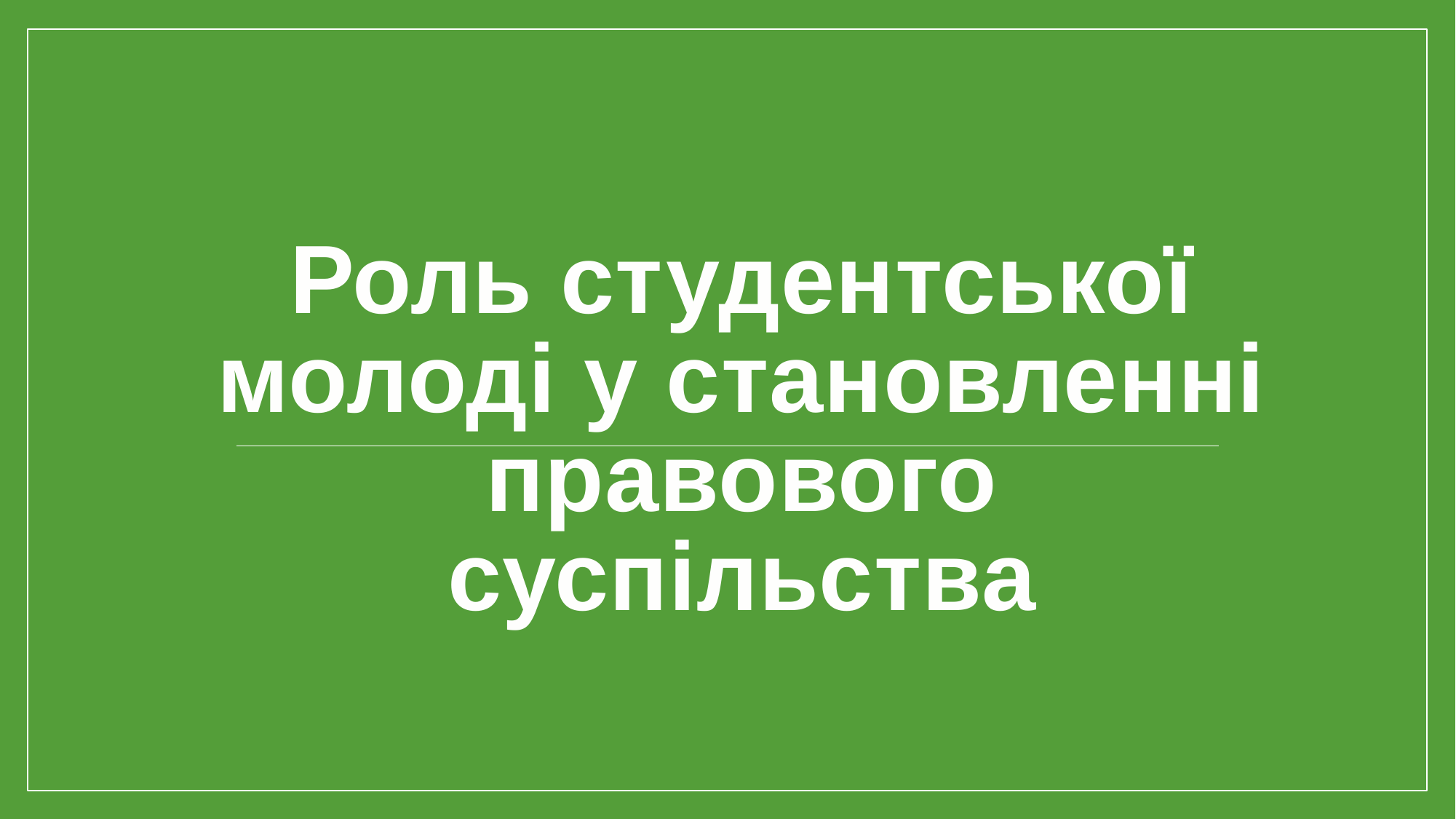

# Роль студентської молоді у становленні правового суспільства